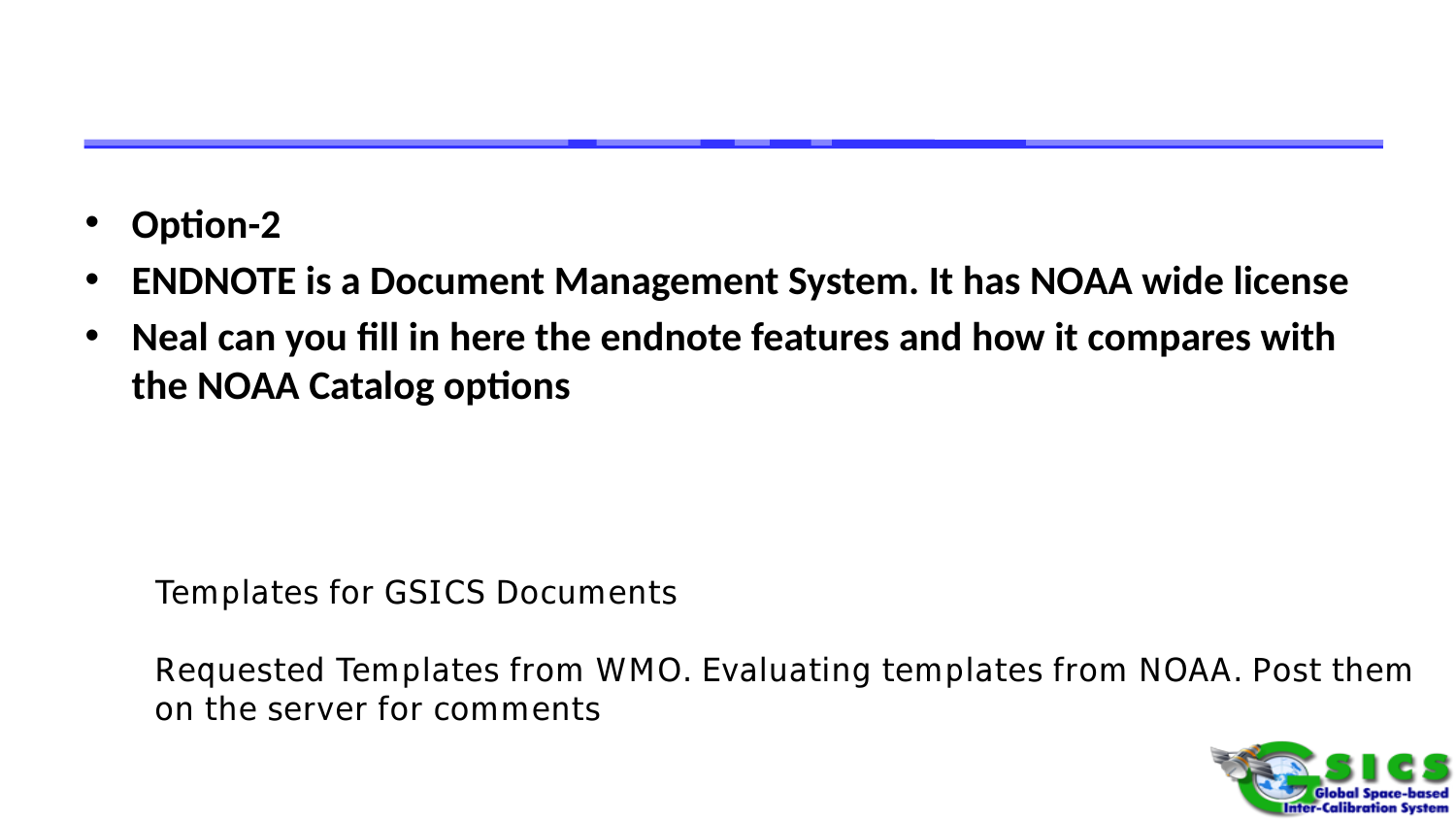

#
Option-2
ENDNOTE is a Document Management System. It has NOAA wide license
Neal can you fill in here the endnote features and how it compares with the NOAA Catalog options

Templates for GSICS Documents

Requested Templates from WMO. Evaluating templates from NOAA. Post them
on the server for comments